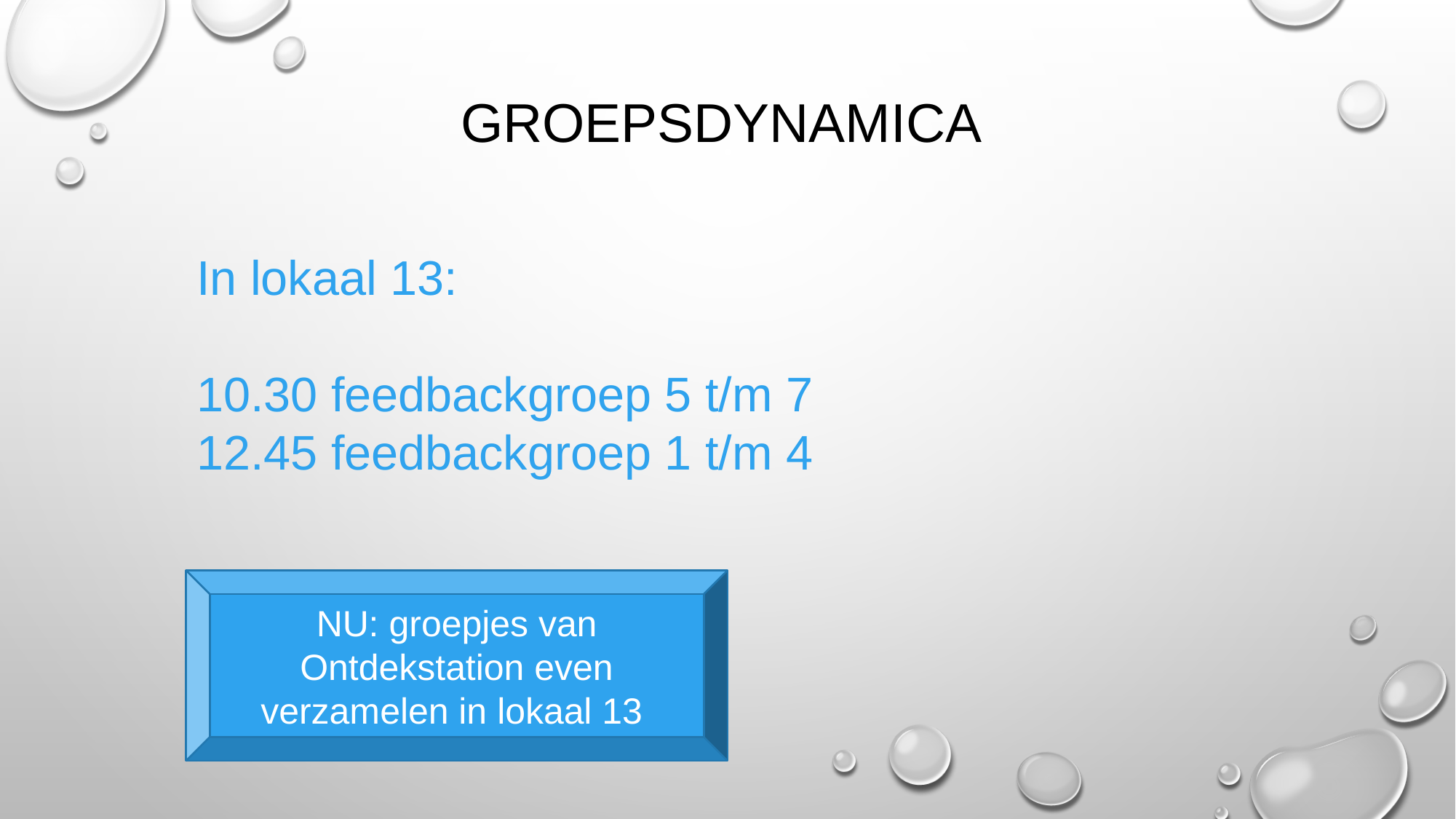

# Groepsdynamica
In lokaal 13:

10.30 feedbackgroep 5 t/m 7
12.45 feedbackgroep 1 t/m 4
NU: groepjes van Ontdekstation even verzamelen in lokaal 13